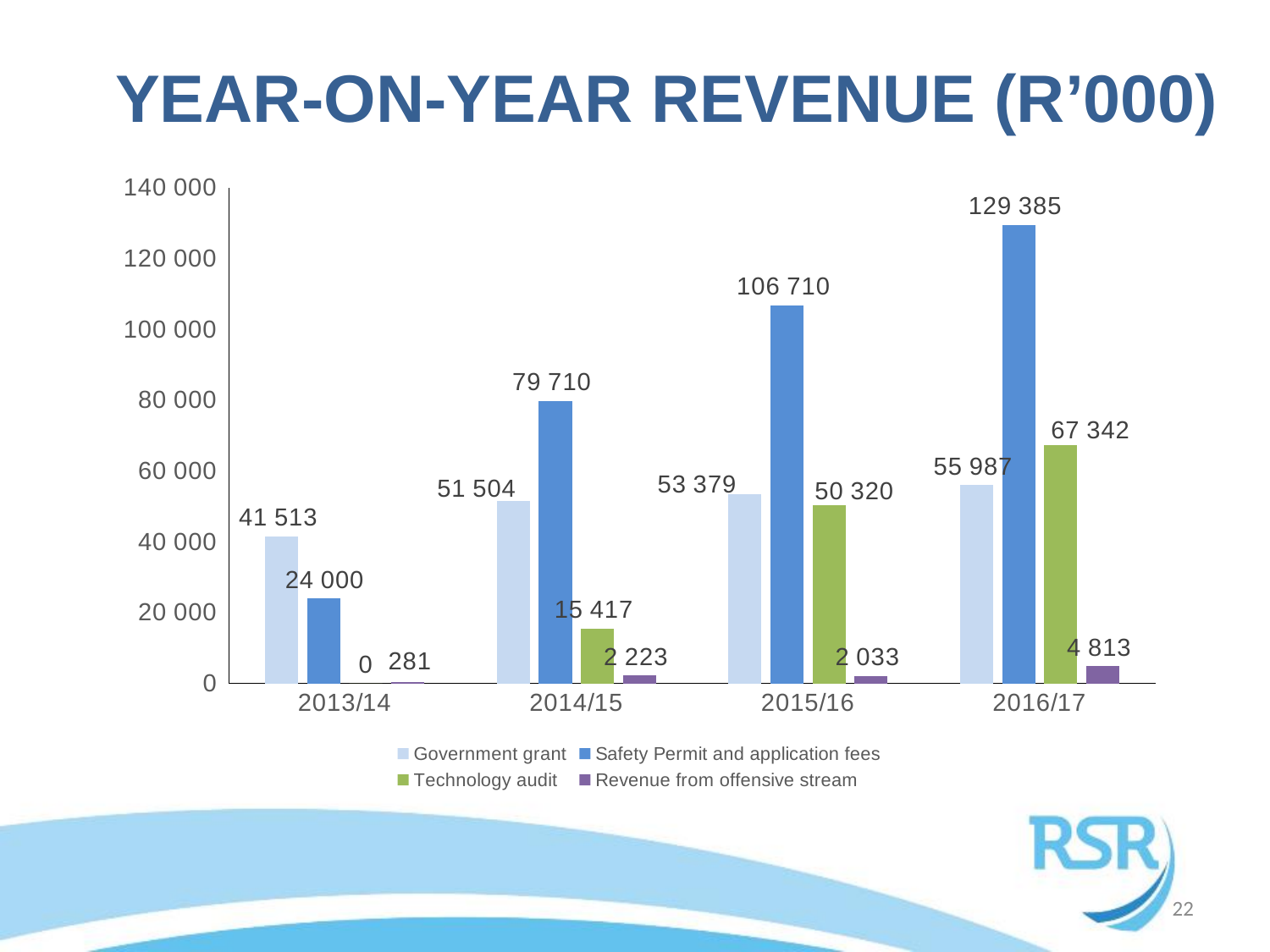

YEAR-ON-YEAR REVENUE (R’000)

### Chart

| Category | Government grant | Safety Permit and application fees | Technology audit | Revenue from offensive stream |
|---|---|---|---|---|
| 2013/14 | 41513.0 | 24000.0 | 0.0 | 281.0 |
| 2014/15 | 51504.0 | 79710.0 | 15417.0 | 2223.0 |
| 2015/16 | 53379.0 | 106710.0 | 50320.0 | 2033.0 |
| 2016/17 | 55987.0 | 129385.0 | 67342.0 | 4813.0 |
22